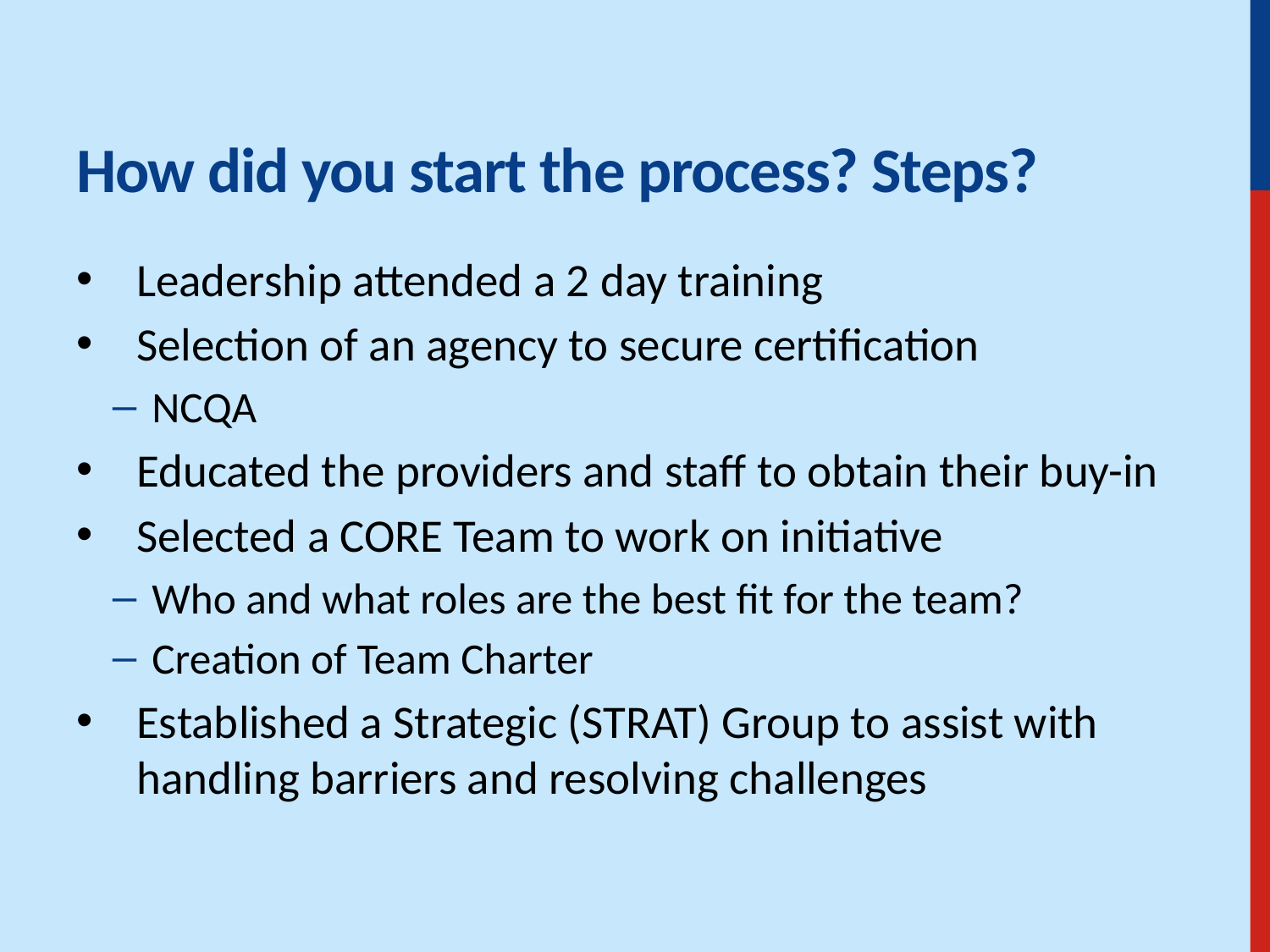

# How did you start the process? Steps?
Leadership attended a 2 day training
Selection of an agency to secure certification
NCQA
Educated the providers and staff to obtain their buy-in
Selected a CORE Team to work on initiative
Who and what roles are the best fit for the team?
Creation of Team Charter
Established a Strategic (STRAT) Group to assist with handling barriers and resolving challenges